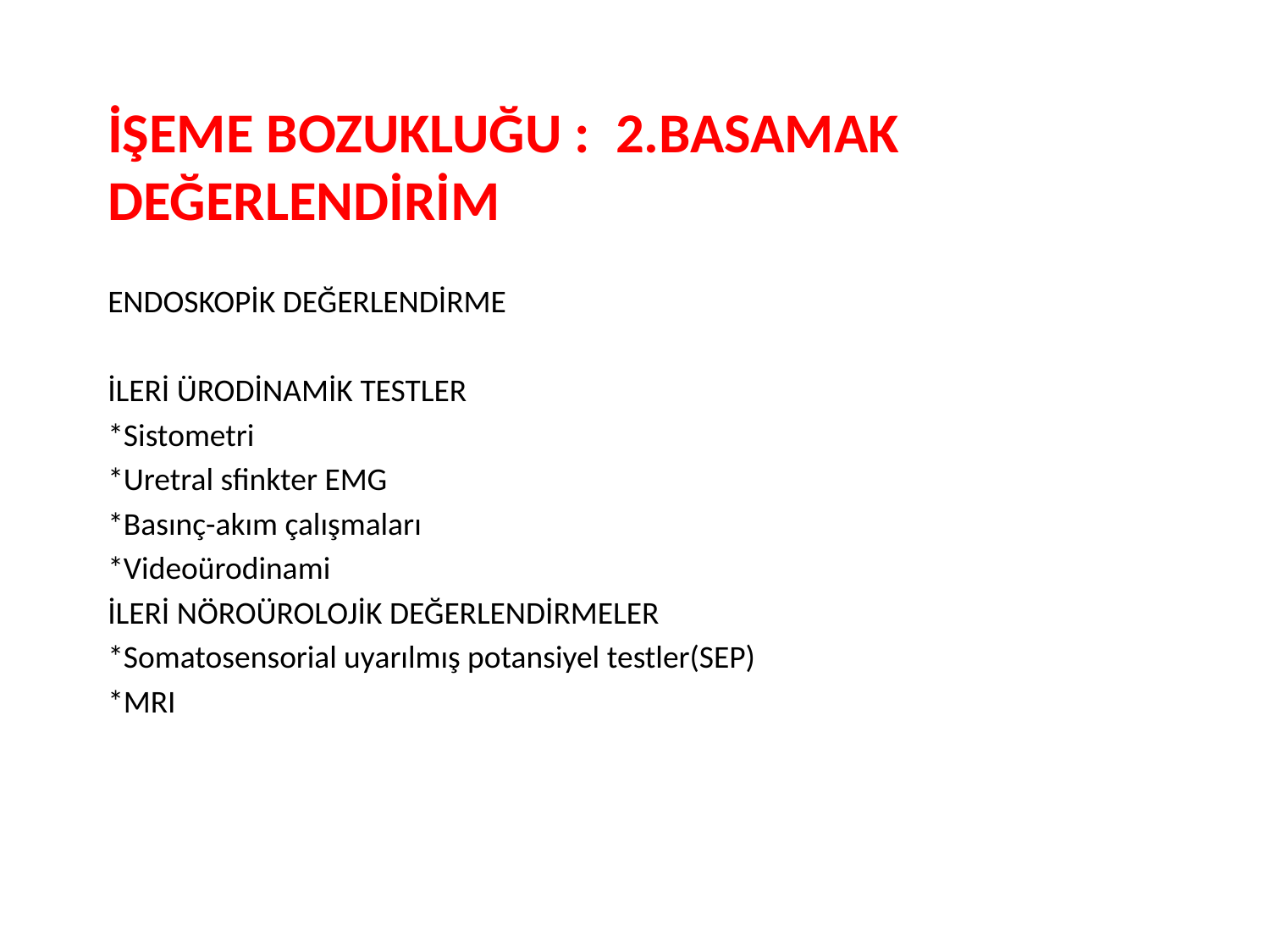

İŞEME BOZUKLUĞU :  2.BASAMAK DEĞERLENDİRİM
ENDOSKOPİK DEĞERLENDİRME

İLERİ ÜRODİNAMİK TESTLER
*Sistometri
*Uretral sfinkter EMG
*Basınç-akım çalışmaları
*Videoürodinami
İLERİ NÖROÜROLOJİK DEĞERLENDİRMELER
*Somatosensorial uyarılmış potansiyel testler(SEP)
*MRI